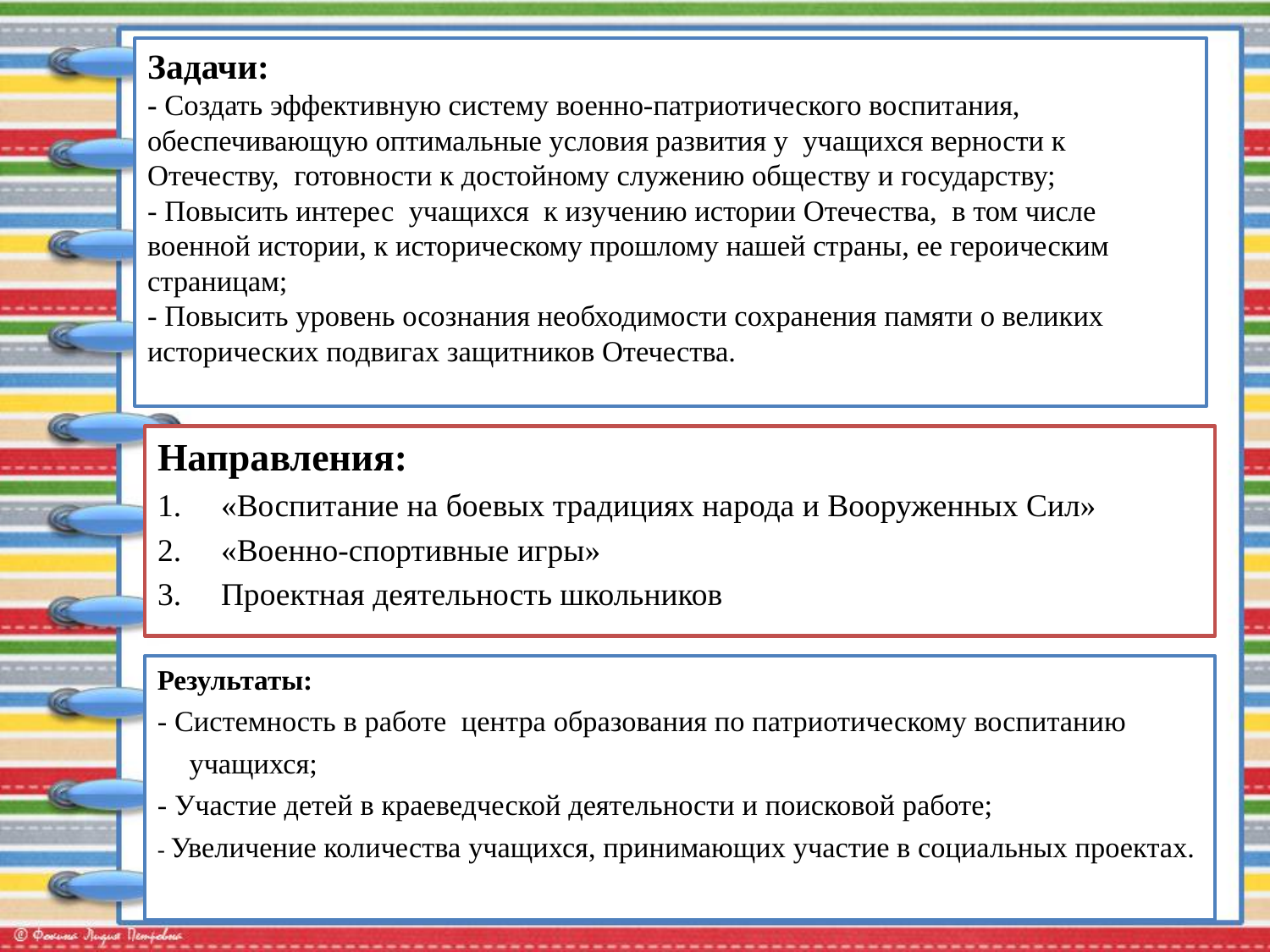

# Задачи: - Создать эффективную систему военно-патриотического воспитания, обеспечивающую оптимальные условия развития у  учащихся верности к Отечеству,  готовности к достойному служению обществу и государству; - Повысить интерес  учащихся  к изучению истории Отечества,  в том числе военной истории, к историческому прошлому нашей страны, ее героическим страницам; - Повысить уровень осознания необходимости сохранения памяти о великих исторических подвигах защитников Отечества.
Направления:
«Воспитание на боевых традициях народа и Вооруженных Сил»
«Военно-спортивные игры»
Проектная деятельность школьников

Результаты:
- Системность в работе  центра образования по патриотическому воспитанию учащихся;
- Участие детей в краеведческой деятельности и поисковой работе;
- Увеличение количества учащихся, принимающих участие в социальных проектах.